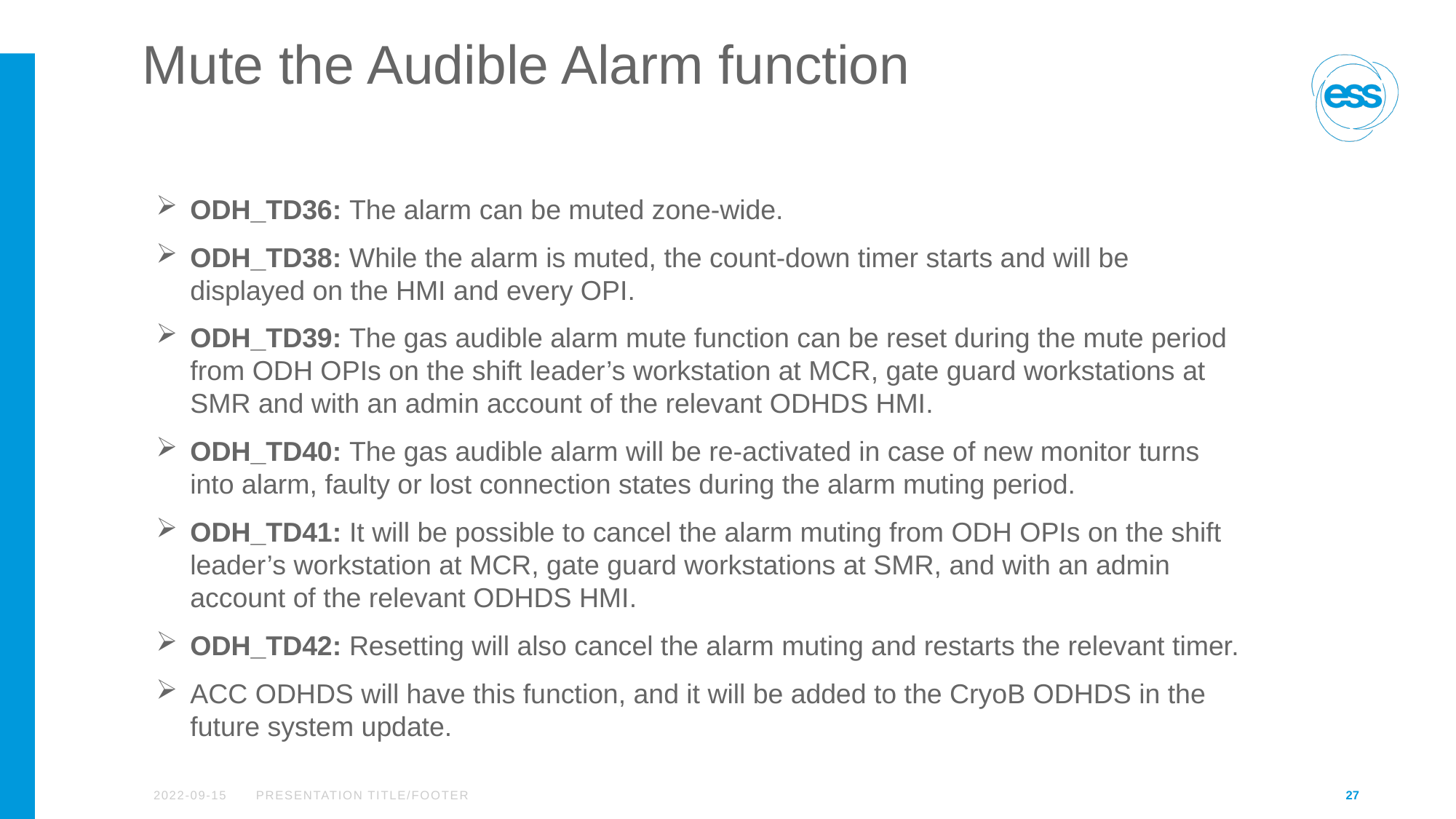

# Mute the Audible Alarm function

ODH_TD36: The alarm can be muted zone-wide.
ODH_TD38: While the alarm is muted, the count-down timer starts and will be displayed on the HMI and every OPI.
ODH_TD39: The gas audible alarm mute function can be reset during the mute period from ODH OPIs on the shift leader’s workstation at MCR, gate guard workstations at SMR and with an admin account of the relevant ODHDS HMI.
ODH_TD40: The gas audible alarm will be re-activated in case of new monitor turns into alarm, faulty or lost connection states during the alarm muting period.
ODH_TD41: It will be possible to cancel the alarm muting from ODH OPIs on the shift leader’s workstation at MCR, gate guard workstations at SMR, and with an admin account of the relevant ODHDS HMI.
ODH_TD42: Resetting will also cancel the alarm muting and restarts the relevant timer.
ACC ODHDS will have this function, and it will be added to the CryoB ODHDS in the future system update.

2022-09-15
PRESENTATION TITLE/FOOTER
27